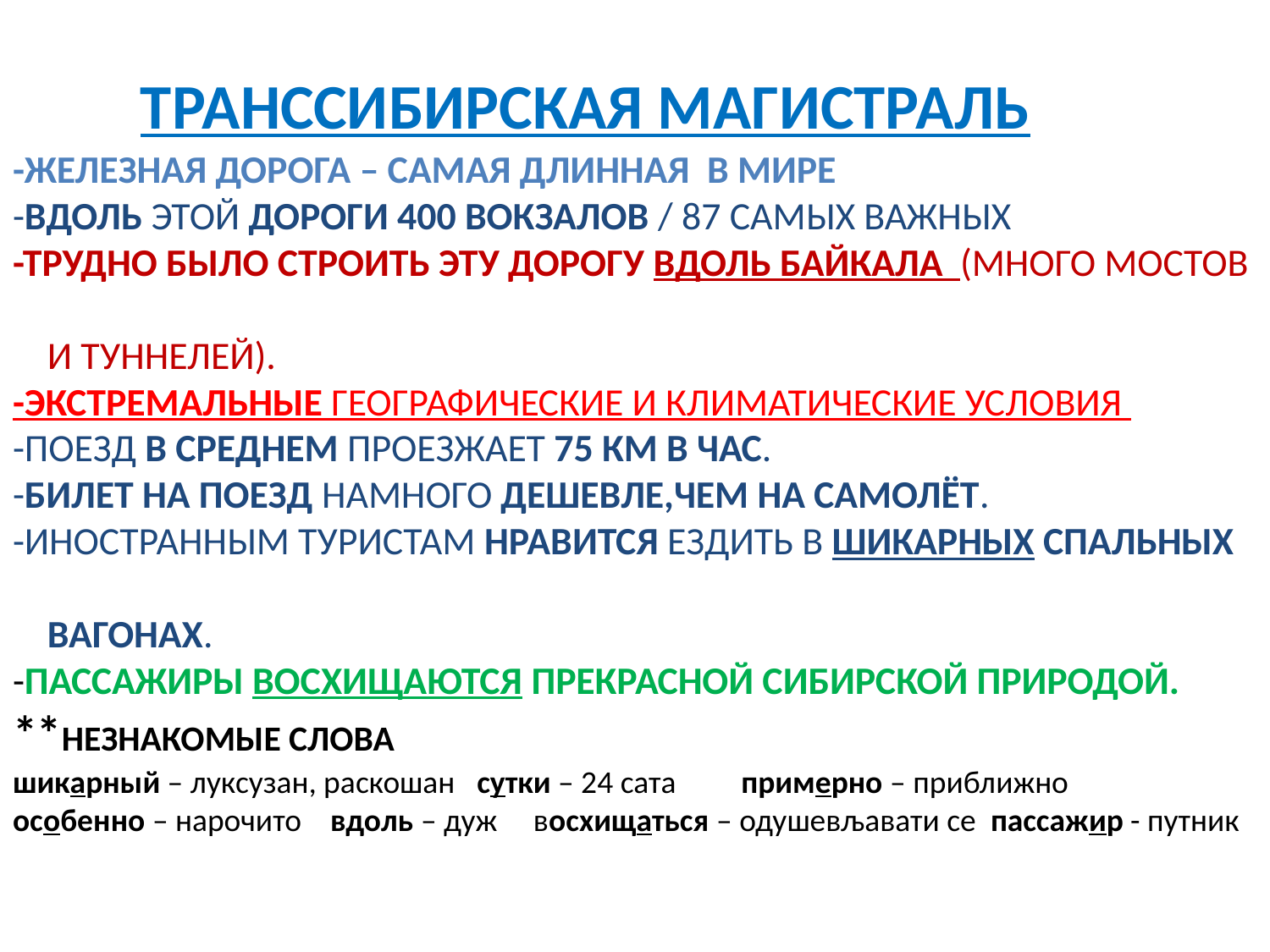

# -ЖЕЛЕЗНАЯ ДОРОГА – САМАЯ ДЛИННАЯ  В МИРЕ -ВДОЛЬ ЭТОЙ ДОРОГИ 400 ВОКЗАЛОВ / 87 САМЫХ ВАЖНЫХ -ТРУДНО БЫЛО СТРОИТЬ ЭТУ ДОРОГУ ВДОЛЬ БАЙКАЛА  (МНОГО МОСТОВ И ТУННЕЛЕЙ). -ЭКСТРЕМАЛЬНЫЕ ГЕОГРАФИЧЕСКИЕ И КЛИМАТИЧЕСКИЕ УСЛОВИЯ -ПОЕЗД В СРЕДНЕМ ПРОЕЗЖАЕТ 75 КМ В ЧАС. -БИЛЕТ НА ПОЕЗД НАМНОГО ДЕШЕВЛЕ,ЧЕМ НА САМОЛЁТ. -ИНОСТРАННЫМ ТУРИСТАМ НРАВИТСЯ ЕЗДИТЬ В ШИКАРНЫХ СПАЛЬНЫХ ВАГОНАХ. -ПАССАЖИРЫ ВОСХИЩАЮТСЯ ПРЕКРАСНОЙ СИБИРСКОЙ ПРИРОДОЙ. **НЕЗНАКОМЫЕ СЛОВА шикарный – луксузан, раскошан   сутки – 24 сата         примерно – приближно особенно – нарочито    вдоль – дуж     восхищаться – одушевљавати се  пассажир - путник
ТРАНССИБИРСКАЯ МАГИСТРАЛЬ